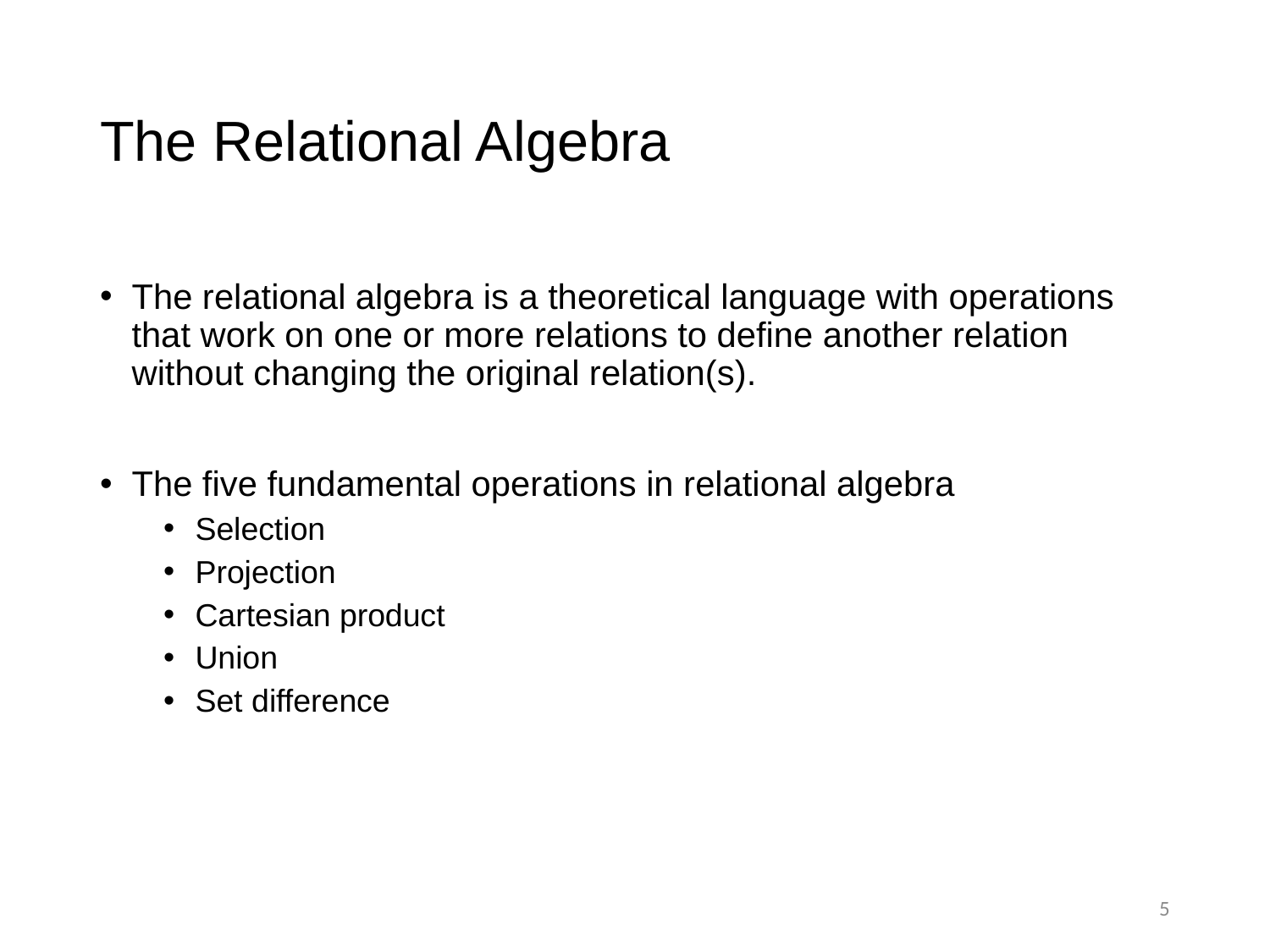

# The Relational Algebra
The relational algebra is a theoretical language with operations that work on one or more relations to define another relation without changing the original relation(s).

The five fundamental operations in relational algebra
Selection
Projection
Cartesian product
Union
Set difference
5